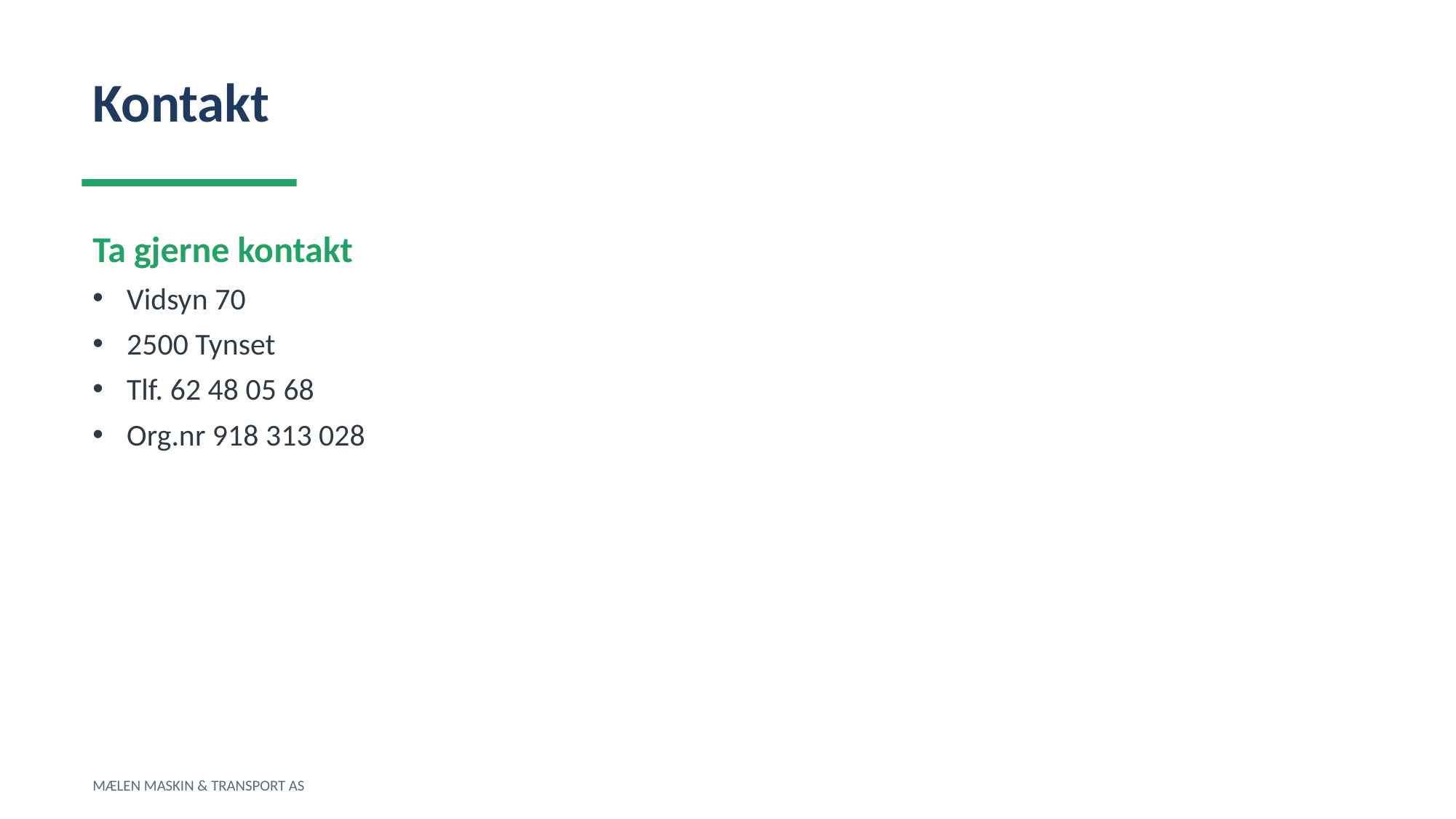

Kontakt

Ta gjerne kontakt
Vidsyn 70
2500 Tynset
Tlf. 62 48 05 68
Org.nr 918 313 028
MÆLEN MASKIN & TRANSPORT AS